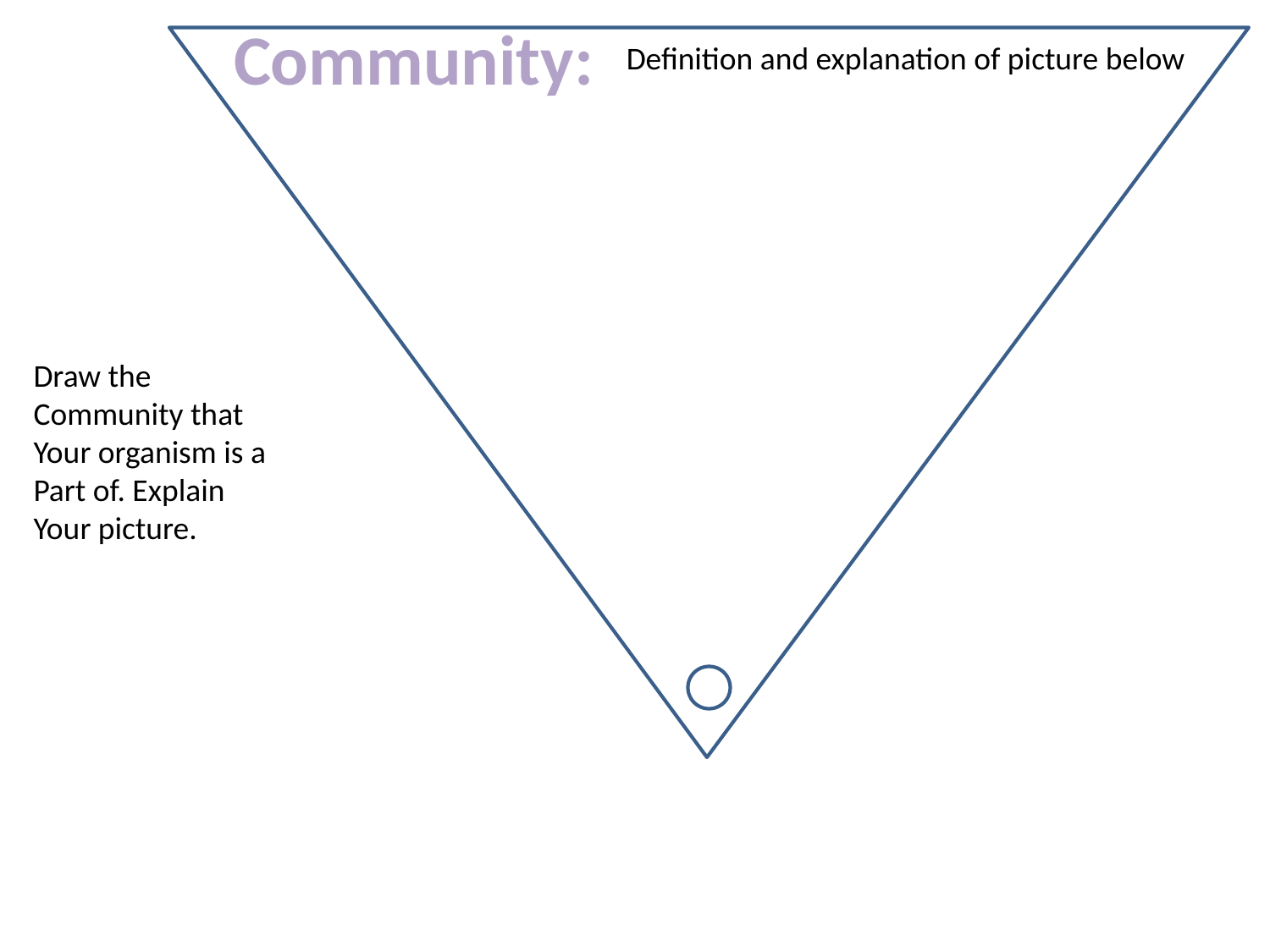

Community:

Definition and explanation of picture below
Draw the
Community that
Your organism is a
Part of. Explain
Your picture.